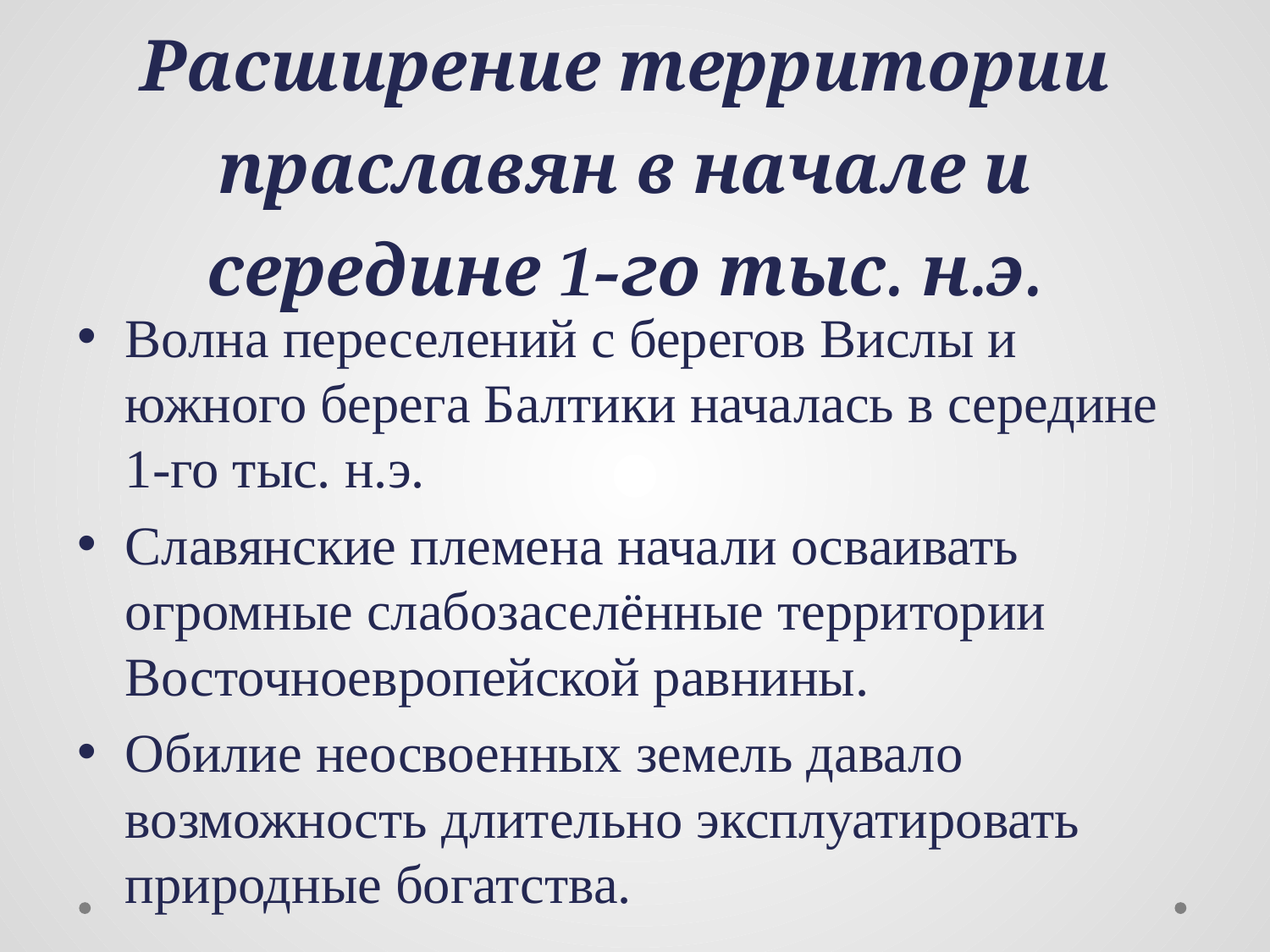

# Расширение территории праславян в начале и середине 1-го тыс. н.э.
Волна переселений с берегов Вислы и южного берега Балтики началась в середине 1-го тыс. н.э.
Славянские племена начали осваивать огромные слабозаселённые территории Восточноевропейской равнины.
Обилие неосвоенных земель давало возможность длительно эксплуатировать природные богатства.